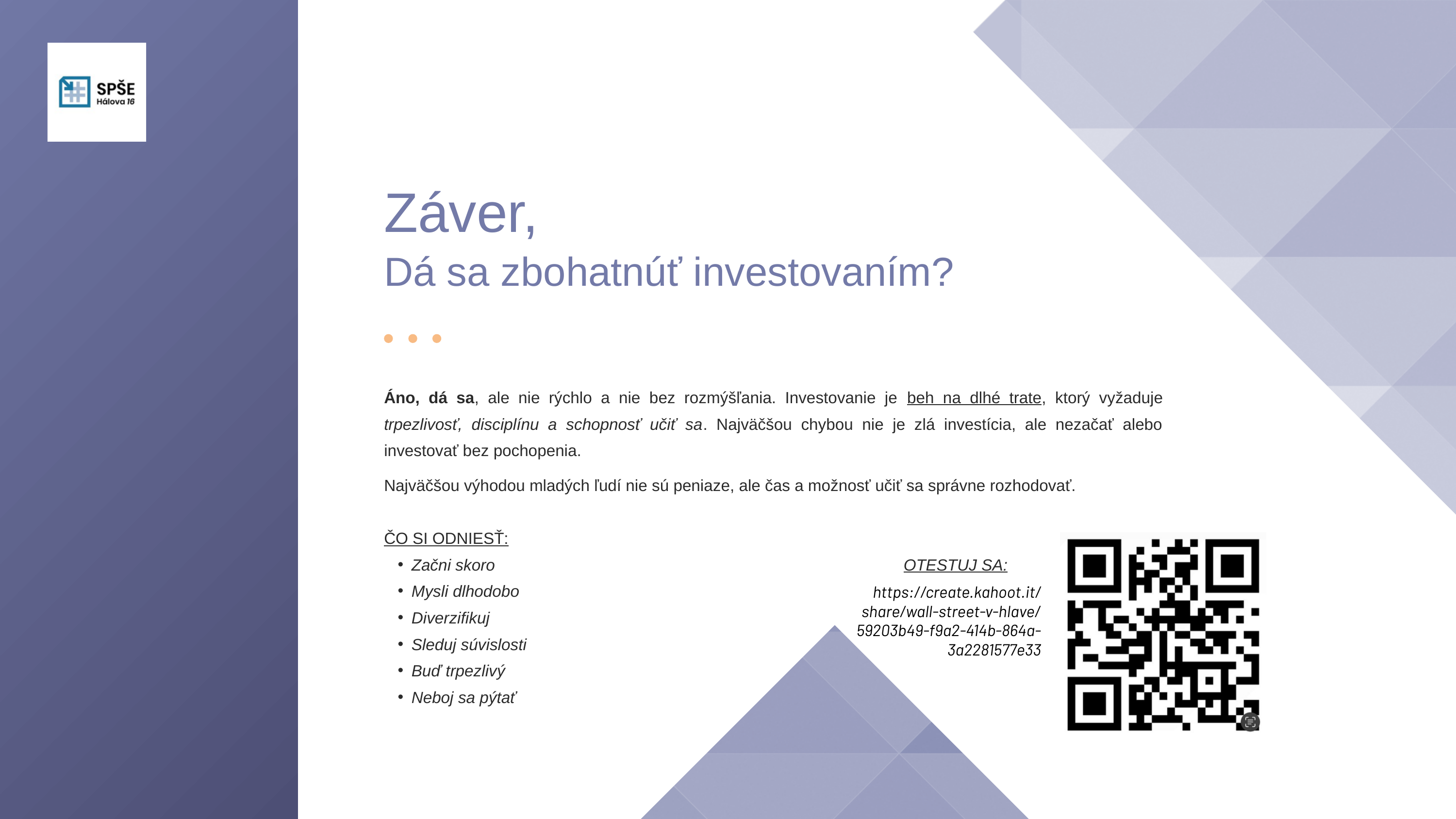

Záver,
Dá sa zbohatnúť investovaním?

Áno, dá sa, ale nie rýchlo a nie bez rozmýšľania. Investovanie je beh na dlhé trate, ktorý vyžaduje trpezlivosť, disciplínu a schopnosť učiť sa. Najväčšou chybou nie je zlá investícia, ale nezačať alebo investovať bez pochopenia.

Najväčšou výhodou mladých ľudí nie sú peniaze, ale čas a možnosť učiť sa správne rozhodovať.

ČO SI ODNIESŤ:
Začni skoro                                                                                           OTESTUJ SA:
Mysli dlhodobo
Diverzifikuj
Sleduj súvislosti
Buď trpezlivý
Neboj sa pýtať

https://create.kahoot.it/share/wall-street-v-hlave/59203b49-f9a2-414b-864a-3a2281577e33